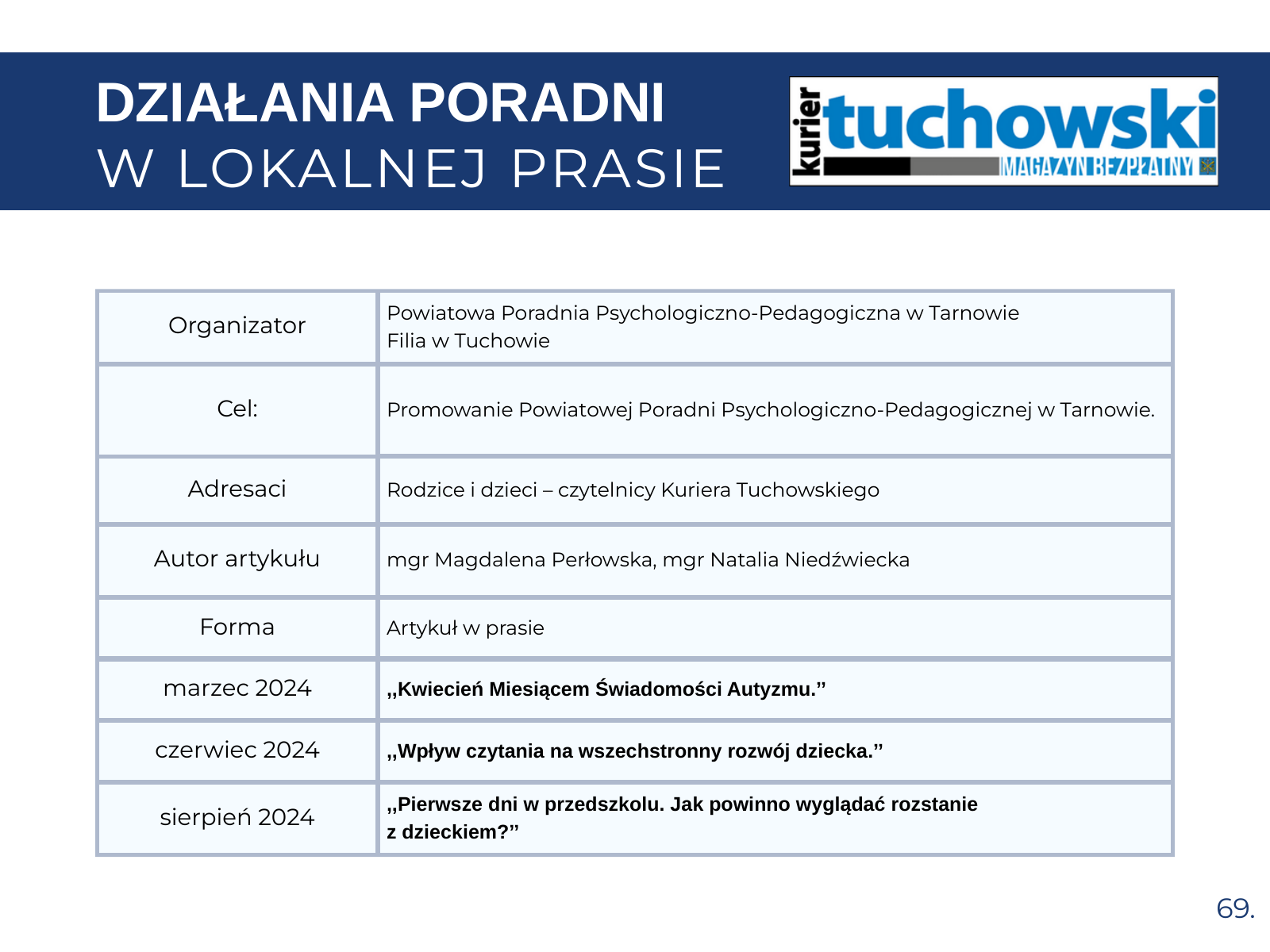

DZIAŁANIA PORADNI
W LOKALNEJ PRASIE

Organizator

Powiatowa Poradnia Psychologiczno-Pedagogiczna w Tarnowie
Filia w Tuchowie

Cel:

Promowanie Powiatowej Poradni Psychologiczno-Pedagogicznej w Tarnowie.

Adresaci

Rodzice i dzieci – czytelnicy Kuriera Tuchowskiego

Autor artykułu

mgr Magdalena Perłowska, mgr Natalia Niedźwiecka

Forma

Artykuł w prasie

marzec 2024

,,Kwiecień Miesiącem Świadomości Autyzmu.’’

czerwiec 2024

,,Wpływ czytania na wszechstronny rozwój dziecka.’’

sierpień 2024

,,Pierwsze dni w przedszkolu. Jak powinno wyglądać rozstanie
z dzieckiem?’’
69.